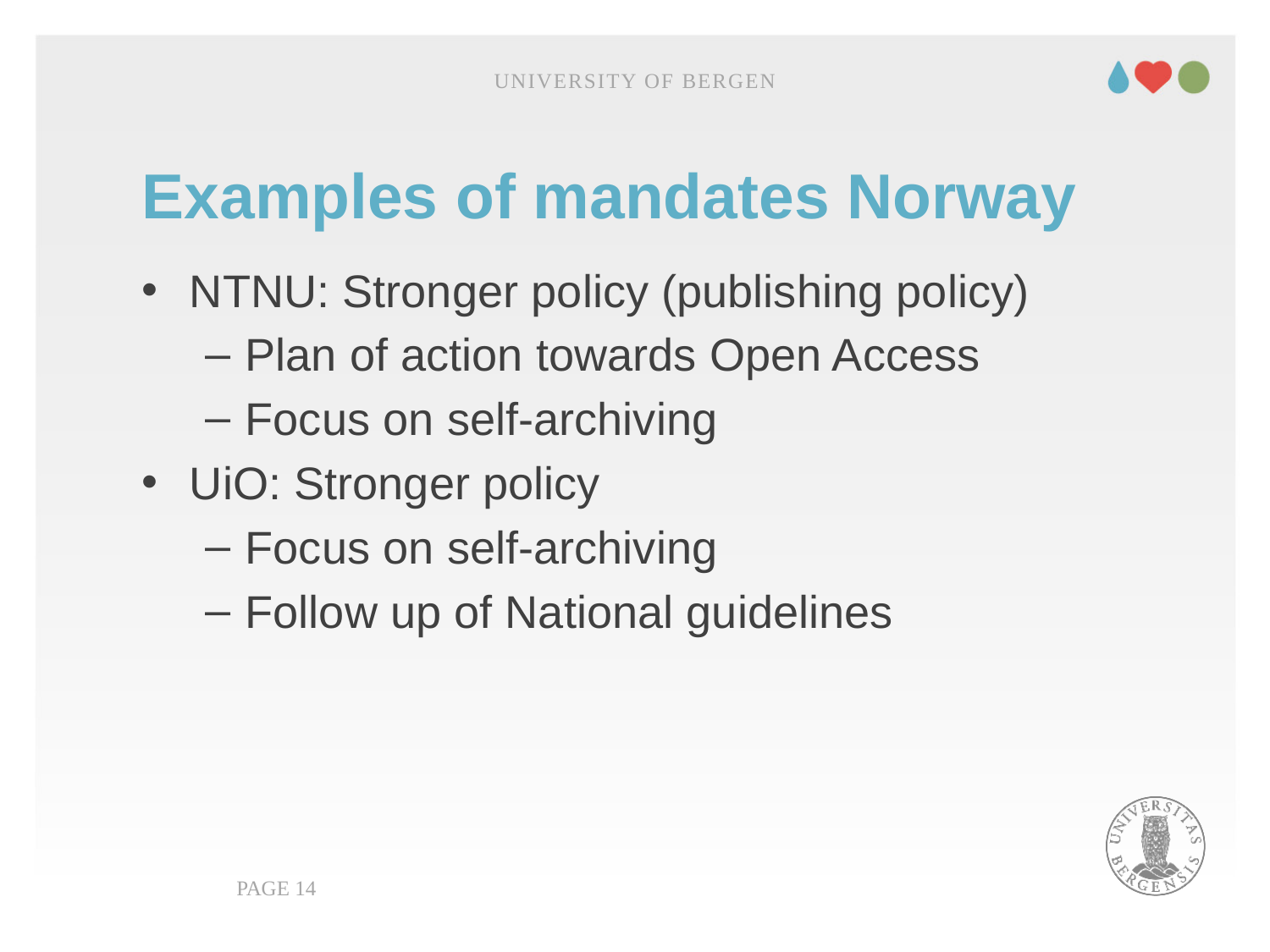

University of Bergen
# Examples of mandates Norway
NTNU: Stronger policy (publishing policy)
Plan of action towards Open Access
Focus on self-archiving
UiO: Stronger policy
Focus on self-archiving
Follow up of National guidelines

PAGE 14